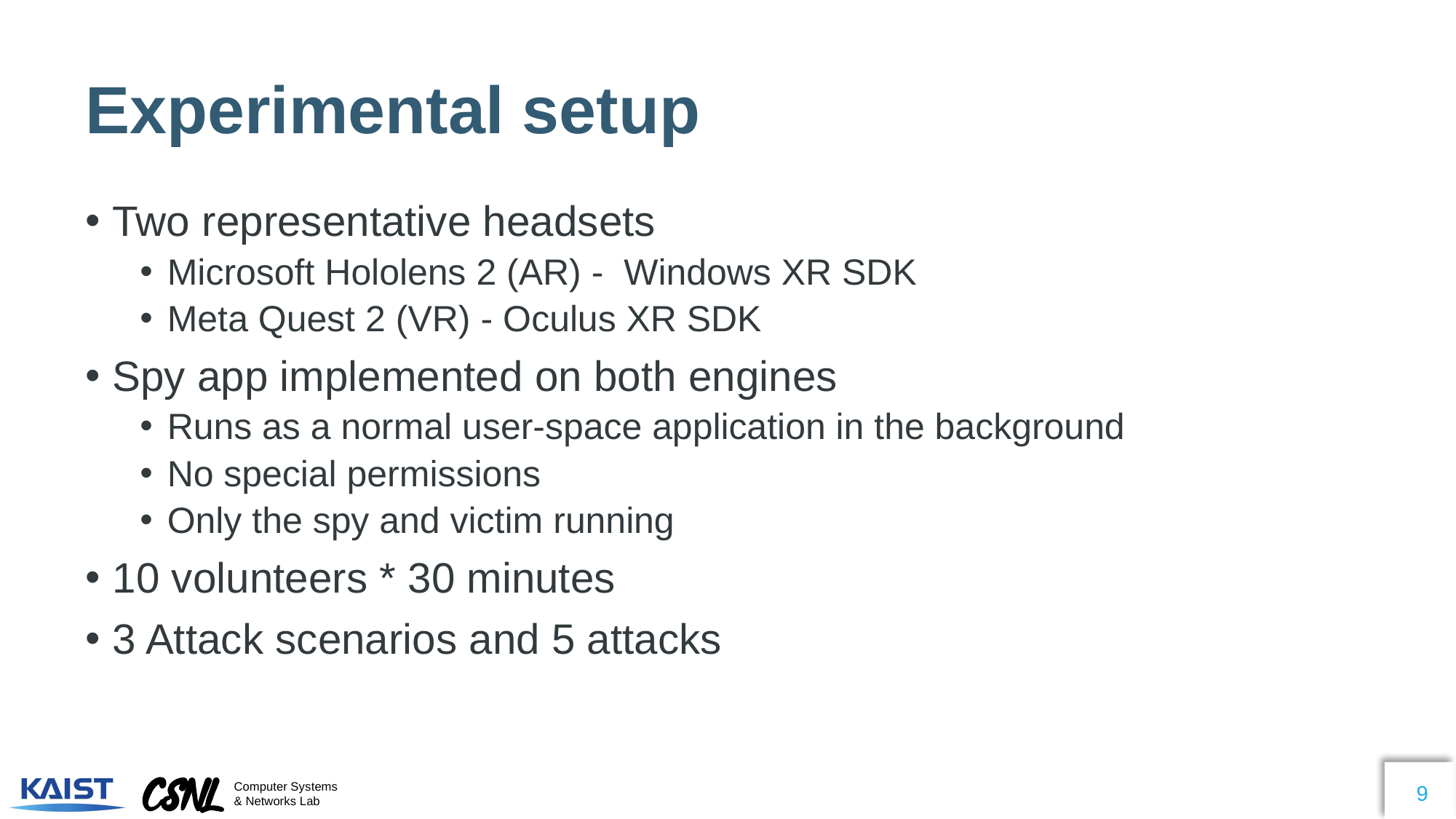

# Experimental setup
Two representative headsets
Microsoft Hololens 2 (AR) -  Windows XR SDK
Meta Quest 2 (VR) - Oculus XR SDK
Spy app implemented on both engines
Runs as a normal user-space application in the background
No special permissions
Only the spy and victim running
10 volunteers * 30 minutes
3 Attack scenarios and 5 attacks
9